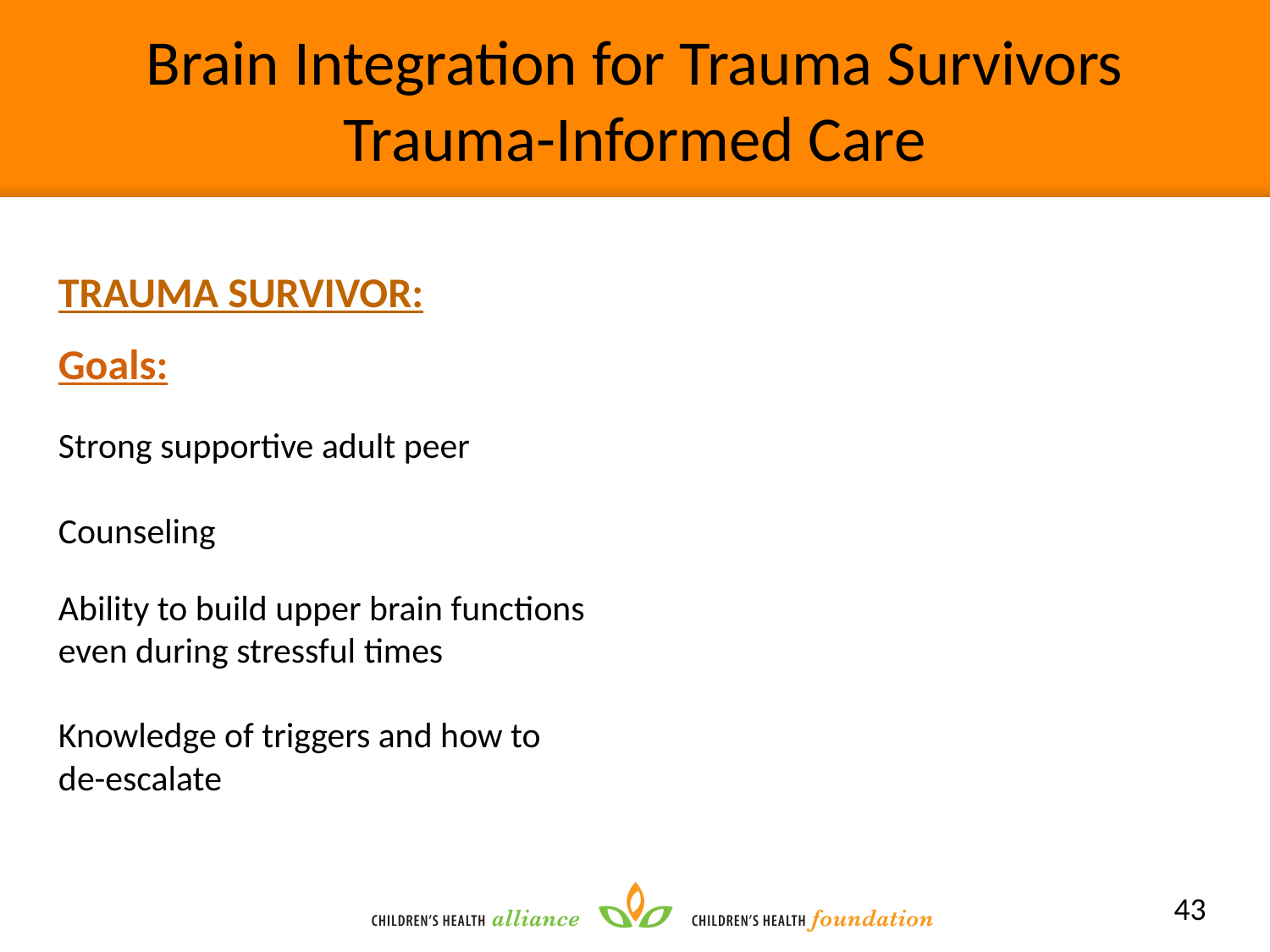

# Brain Integration for Trauma Survivors Trauma-Informed Care

TRAUMA SURVIVOR:
Goals:
Strong supportive adult peer
Counseling
Ability to build upper brain functions even during stressful times
Knowledge of triggers and how to   de-escalate

43